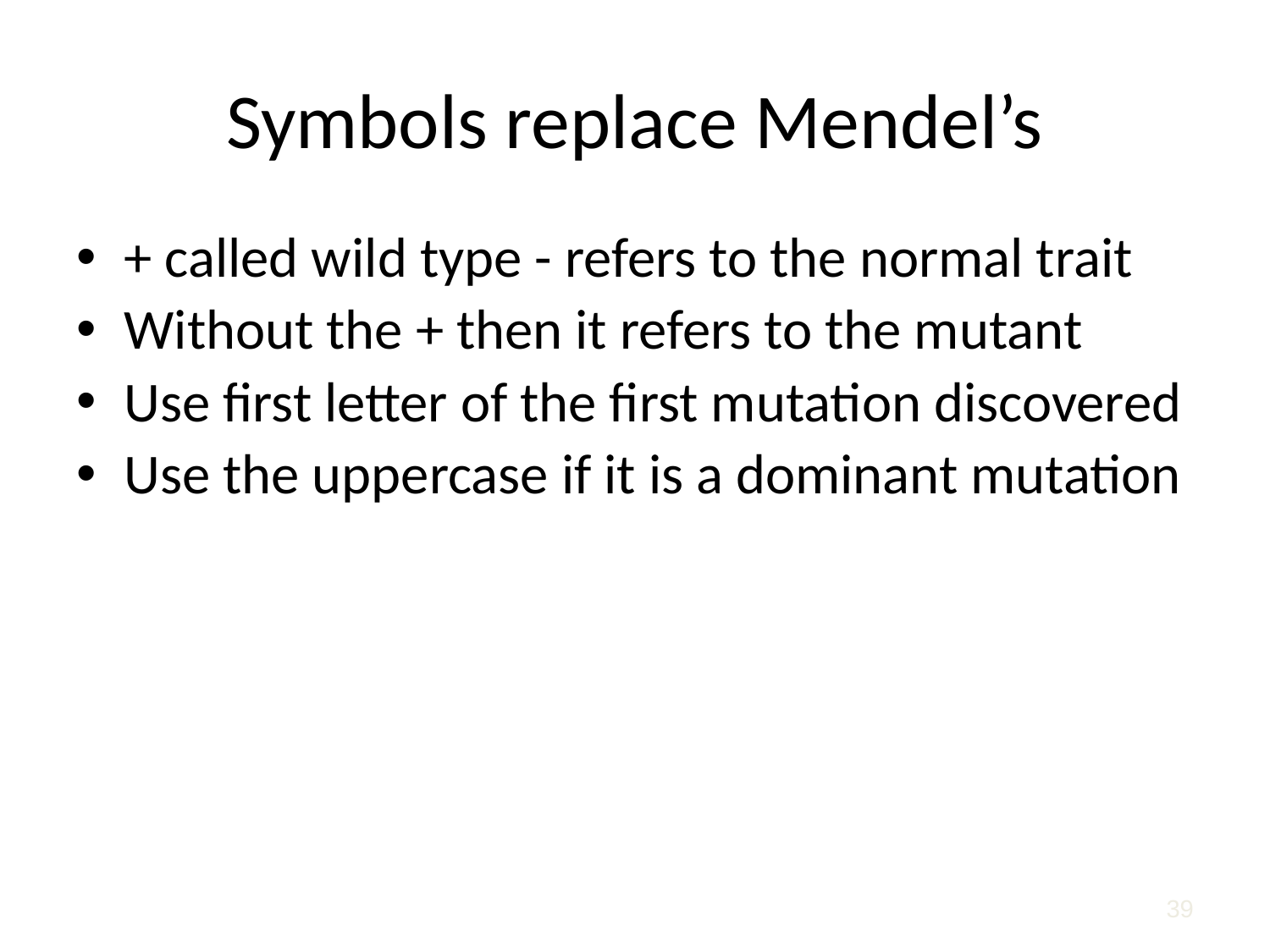

# Symbols replace Mendel’s
+ called wild type - refers to the normal trait
Without the + then it refers to the mutant
Use first letter of the first mutation discovered
Use the uppercase if it is a dominant mutation
39